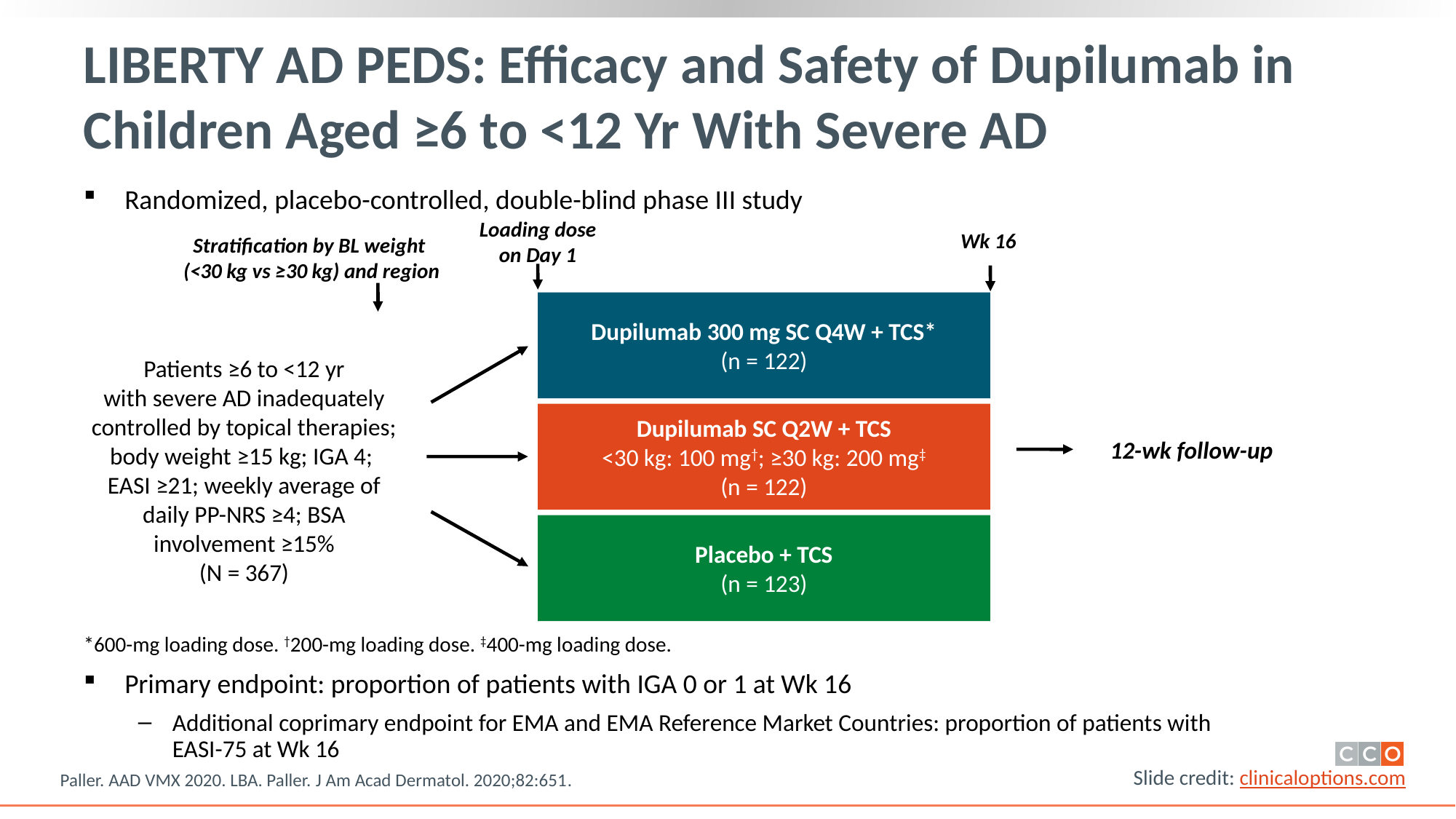

# LIBERTY AD PEDS: Efficacy and Safety of Dupilumab in Children Aged ≥6 to <12 Yr With Severe AD
Randomized, placebo-controlled, double-blind phase III study

Loading dose on Day 1
Wk 16
Stratification by BL weight
(<30 kg vs ≥30 kg) and region

Dupilumab 300 mg SC Q4W + TCS*
(n = 122)

Patients ≥6 to <12 yr
with severe AD inadequately controlled by topical therapies; body weight ≥15 kg; IGA 4;
EASI ≥21; weekly average of daily PP-NRS ≥4; BSA involvement ≥15%
(N = 367)
Dupilumab SC Q2W + TCS
<30 kg: 100 mg†; ≥30 kg: 200 mg‡
(n = 122)

12-wk follow-up

Placebo + TCS
(n = 123)
*600-mg loading dose. †200-mg loading dose. ‡400-mg loading dose.
Primary endpoint: proportion of patients with IGA 0 or 1 at Wk 16
Additional coprimary endpoint for EMA and EMA Reference Market Countries: proportion of patients with EASI-75 at Wk 16
Paller. AAD VMX 2020. LBA. Paller. J Am Acad Dermatol. 2020;82:651.